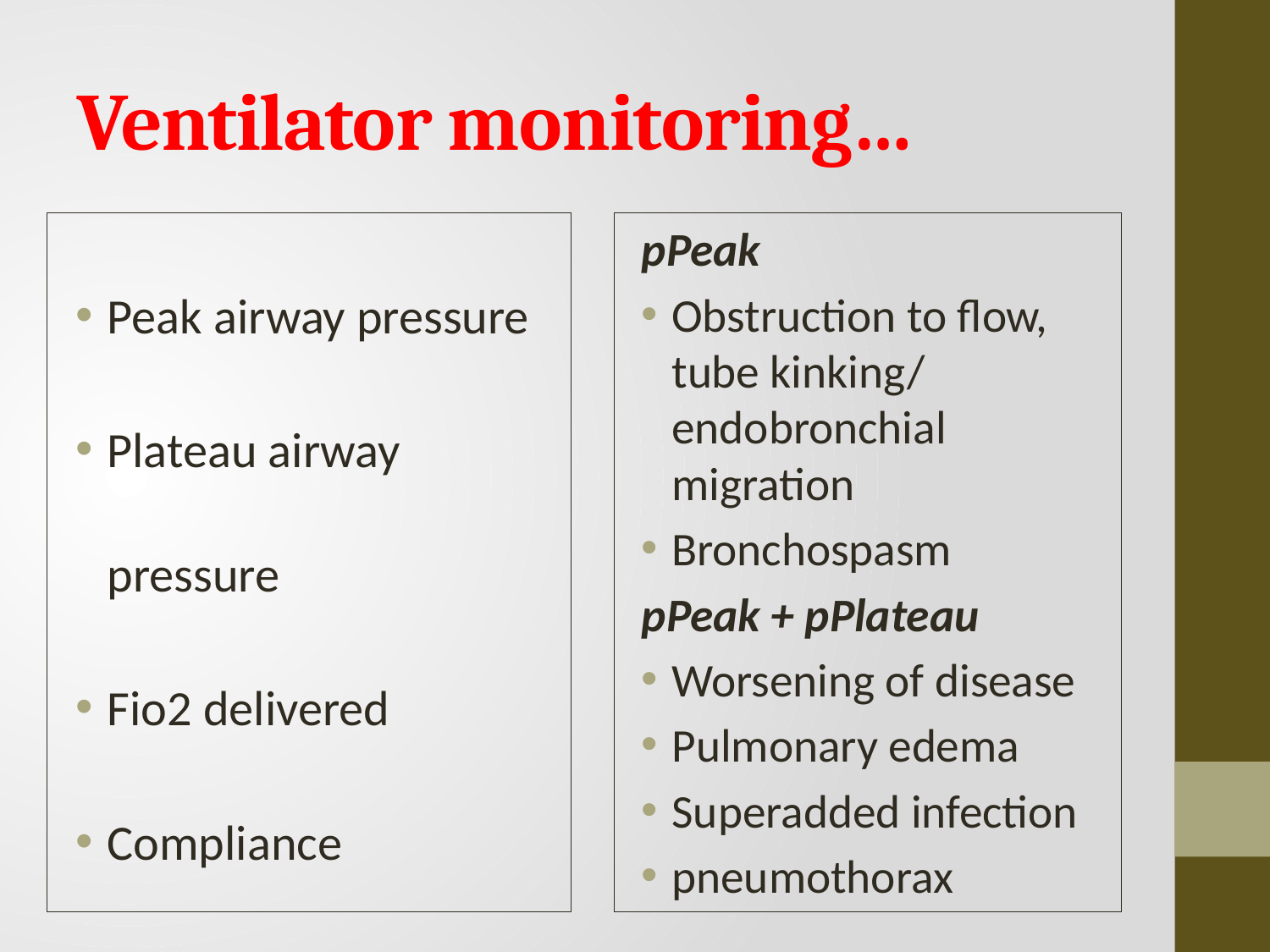

# Ventilator monitoring…
pPeak
Obstruction to flow, tube kinking/ endobronchial migration
Bronchospasm
pPeak + pPlateau
Worsening of disease
Pulmonary edema
Superadded infection
pneumothorax

Peak airway pressure
Plateau airway pressure
Fio2 delivered
Compliance